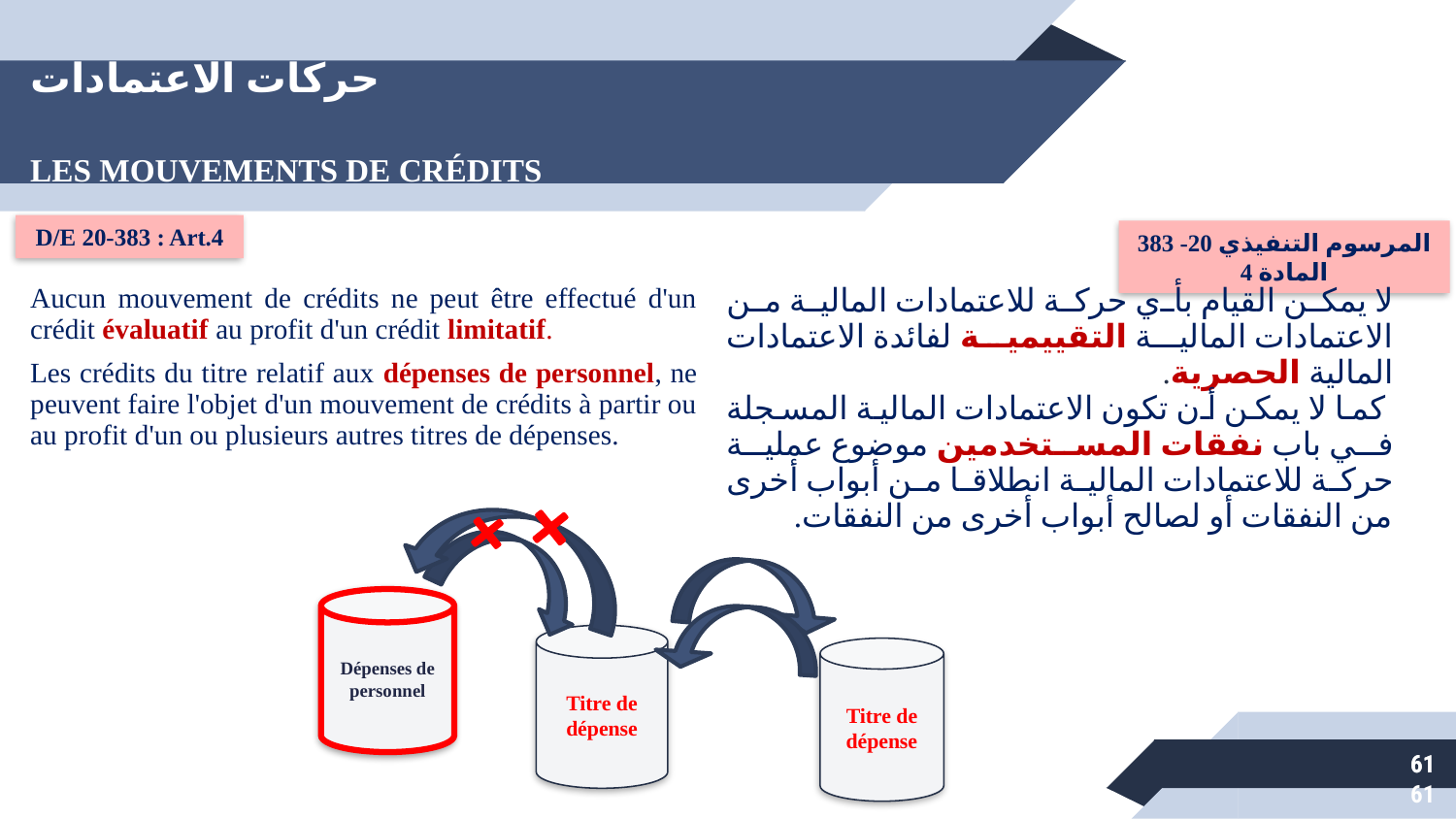

# حركات الاعتمادات LES MOUVEMENTS DE CRÉDITS
D/E 20-383 : Art.4
المرسوم التنفيذي 20- 383 المادة 4
| Aucun mouvement de crédits ne peut être effectué d'un crédit évaluatif au profit d'un crédit limitatif. Les crédits du titre relatif aux dépenses de personnel, ne peuvent faire l'objet d'un mouvement de crédits à partir ou au profit d'un ou plusieurs autres titres de dépenses. | لا يمكن القيام بأي حركة للاعتمادات المالية من الاعتمادات المالية التقييمية لفائدة الاعتمادات المالية الحصرية. كما لا يمكن أن تكون الاعتمادات المالية المسجلة في باب نفقات المستخدمين موضوع عملية حركة للاعتمادات المالية انطلاقا من أبواب أخرى من النفقات أو لصالح أبواب أخرى من النفقات. |
| --- | --- |

Dépenses de personnel

Titre de dépense
Titre de dépense
61
61
61